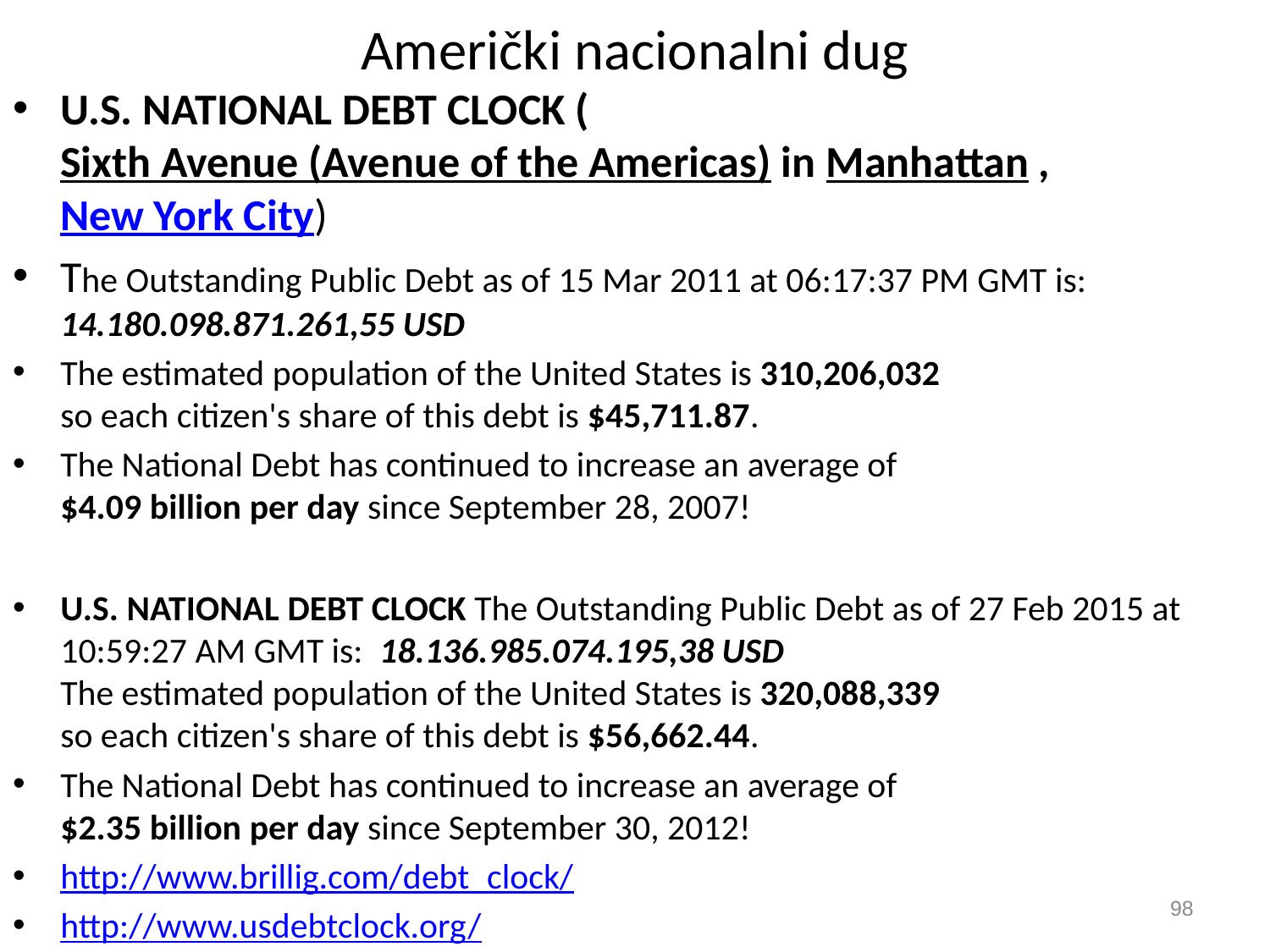

# Američki nacionalni dug
U.S. NATIONAL DEBT CLOCK (Sixth Avenue (Avenue of the Americas) in Manhattan , New York City)
The Outstanding Public Debt as of 15 Mar 2011 at 06:17:37 PM GMT is:       14.180.098.871.261,55 USD
The estimated population of the United States is 310,206,032
so each citizen's share of this debt is $45,711.87.
The National Debt has continued to increase an average of
$4.09 billion per day since September 28, 2007!

U.S. NATIONAL DEBT CLOCK The Outstanding Public Debt as of 27 Feb 2015 at 10:59:27 AM GMT is:  18.136.985.074.195,38 USD
The estimated population of the United States is 320,088,339
so each citizen's share of this debt is $56,662.44.
The National Debt has continued to increase an average of
$2.35 billion per day since September 30, 2012!
http://www.brillig.com/debt_clock/
http://www.usdebtclock.org/

98